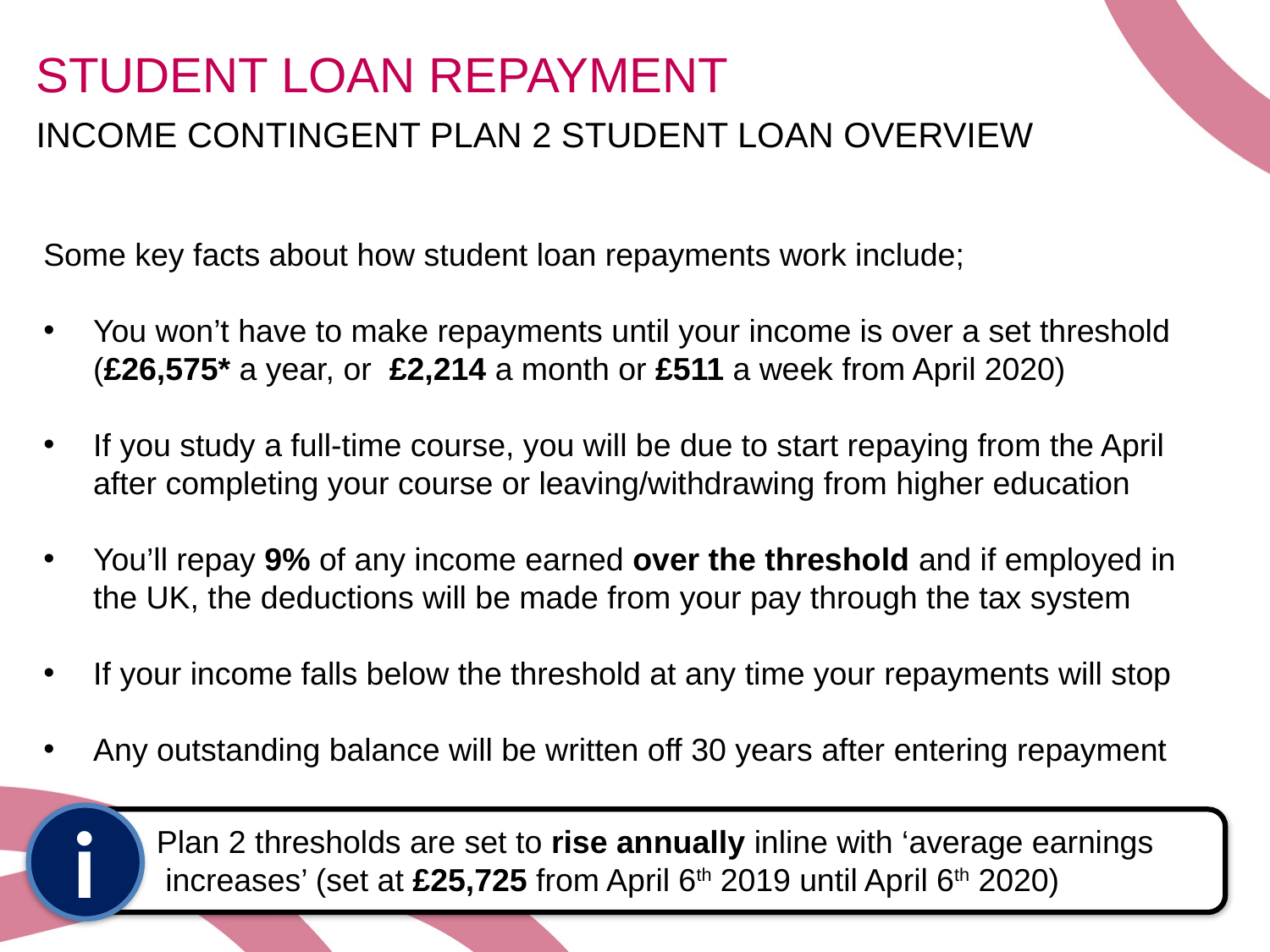

STUDENT LOAN REPAYMENT
INCOME CONTINGENT PLAN 2 STUDENT LOAN OVERVIEW
Some key facts about how student loan repayments work include;

You won’t have to make repayments until your income is over a set threshold (£26,575* a year, or  £2,214 a month or £511 a week from April 2020)

If you study a full-time course, you will be due to start repaying from the April
	after completing your course or leaving/withdrawing from higher education

You’ll repay 9% of any income earned over the threshold and if employed in
	the UK, the deductions will be made from your pay through the tax system

If your income falls below the threshold at any time your repayments will stop

Any outstanding balance will be written off 30 years after entering repayment
i

Plan 2 thresholds are set to rise annually inline with ‘average earnings
 increases’ (set at £25,725 from April 6th 2019 until April 6th 2020)